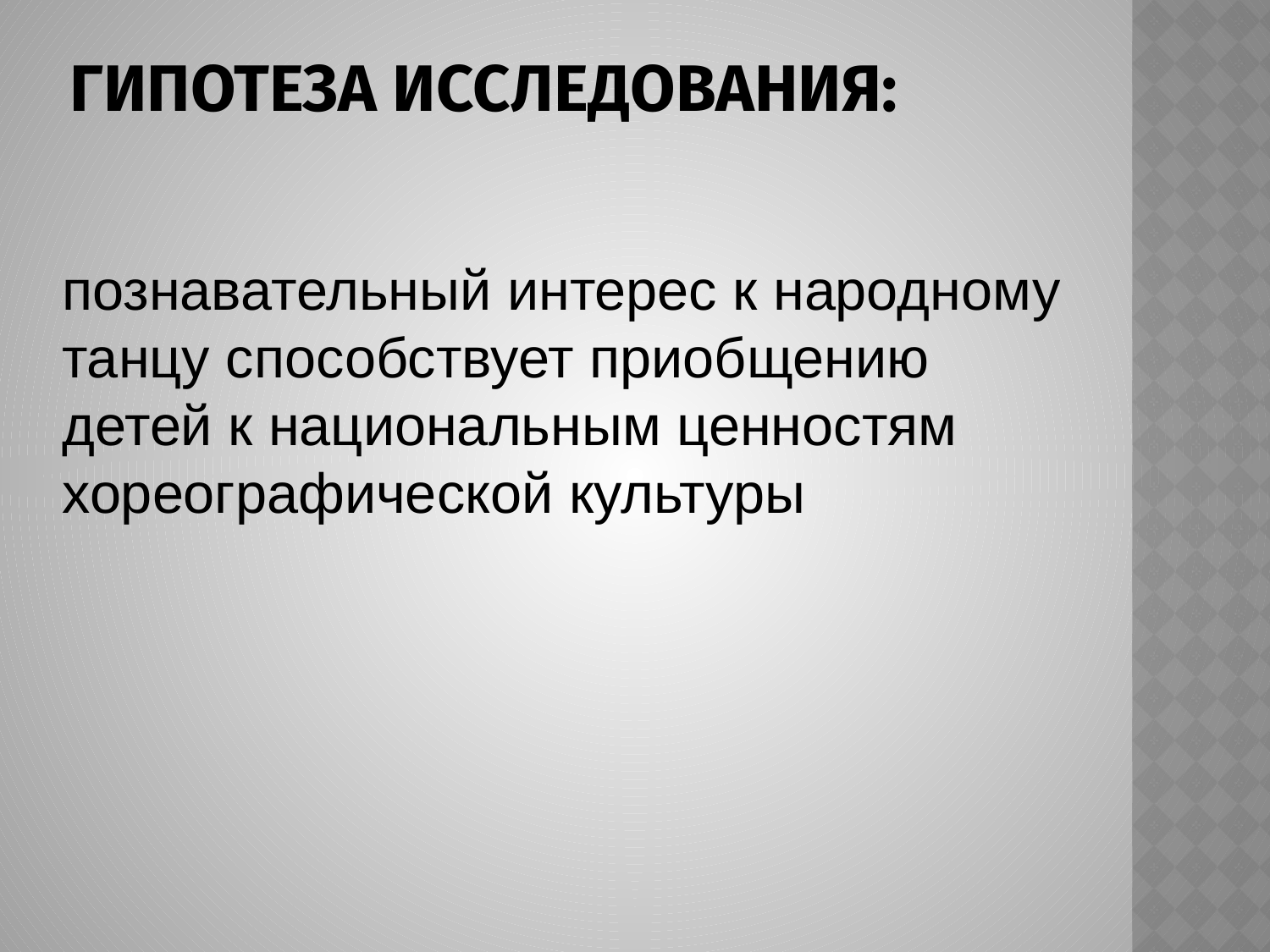

# Гипотеза исследования:
познавательный интерес к народному танцу способствует приобщению детей к национальным ценностям хореографической культуры